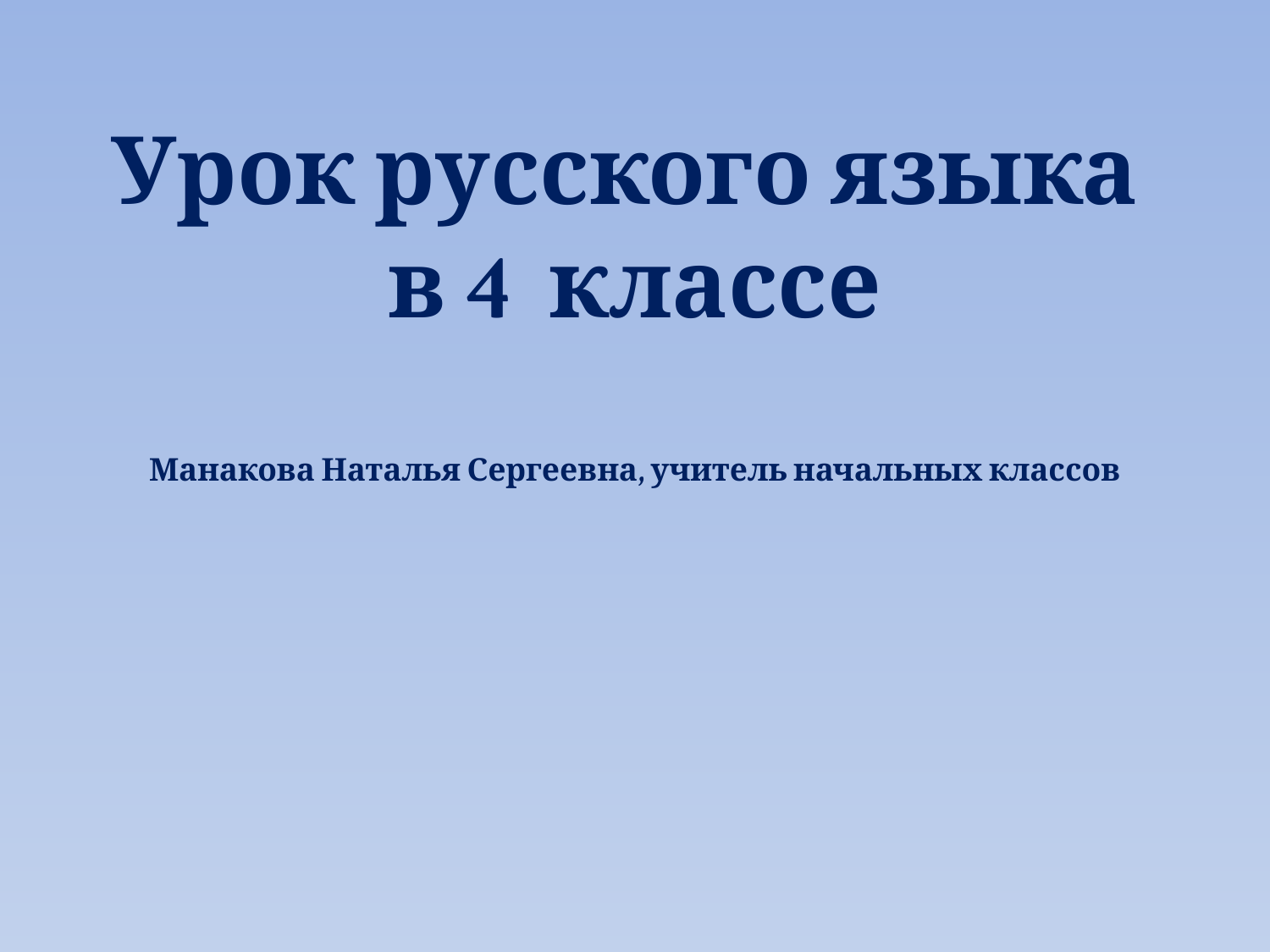

# Урок русского языка в 4  классе Манакова Наталья Сергеевна, учитель начальных классов